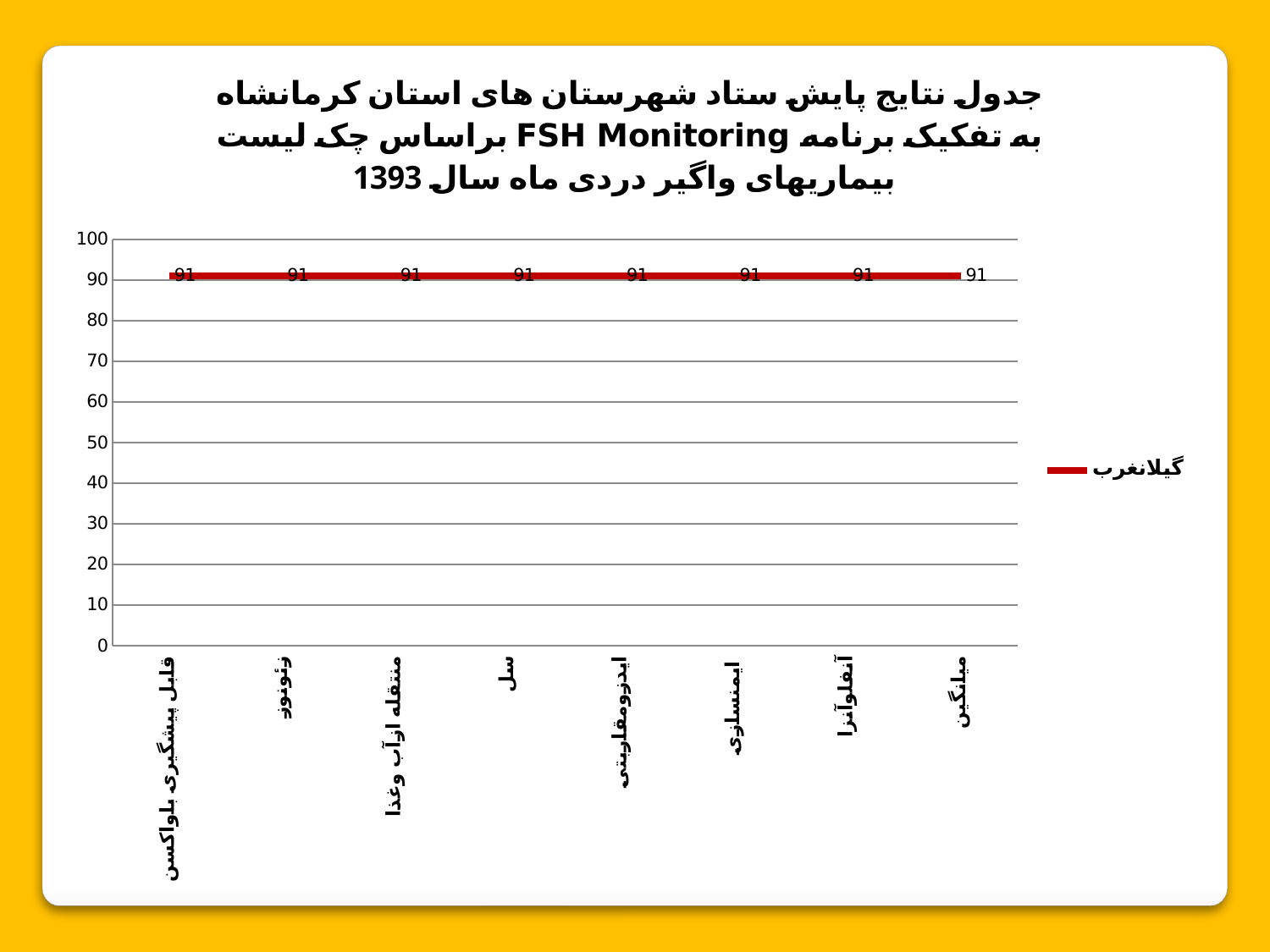

### Chart: جدول نتایج پایش ستاد شهرستان های استان کرمانشاه براساس چک لیست FSH Monitoring به تفکیک برنامه بیماریهای واگیر دردی ماه سال 1393

| Category | گیلانغرب  |
|---|---|
| قابل پیشگیری باواکسن  | 91.0 |
| زئونوز  | 91.0 |
| منتقله ازآب وغذا  | 91.0 |
| سل  | 91.0 |
| ایدزومقاربتی  | 91.0 |
| ایمنسازی   | 91.0 |
| آنفلوآنزا  | 91.0 |
| میانگین  | 91.0 |